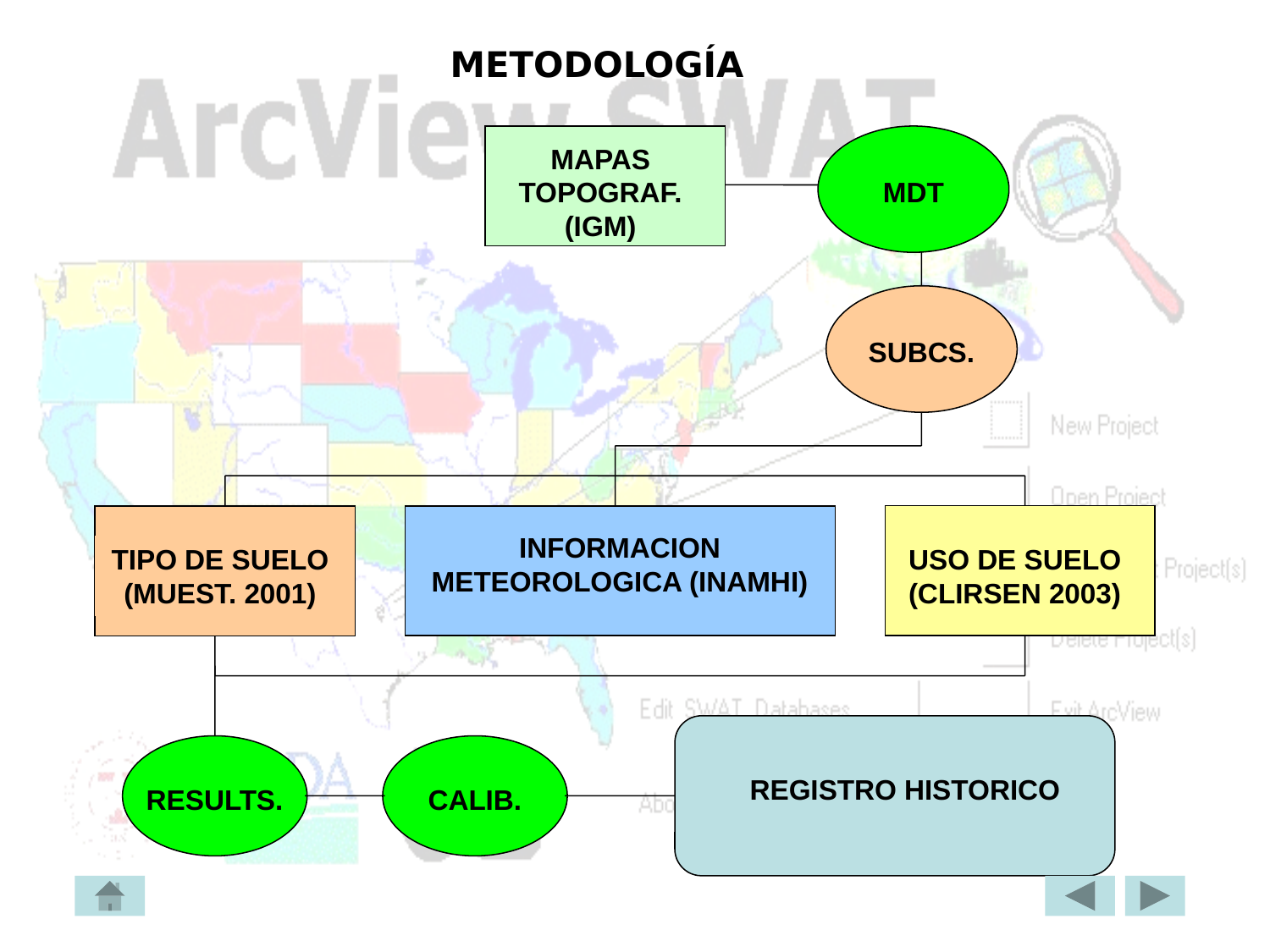

METODOLOGÍA

MAPAS TOPOGRAF. (IGM)

MDT

SUBCS.

TIPO DE SUELO (MUEST. 2001)

INFORMACION METEOROLOGICA (INAMHI)

RESULTS.

CALIB.
REGISTRO HISTORICO

USO DE SUELO (CLIRSEN 2003)